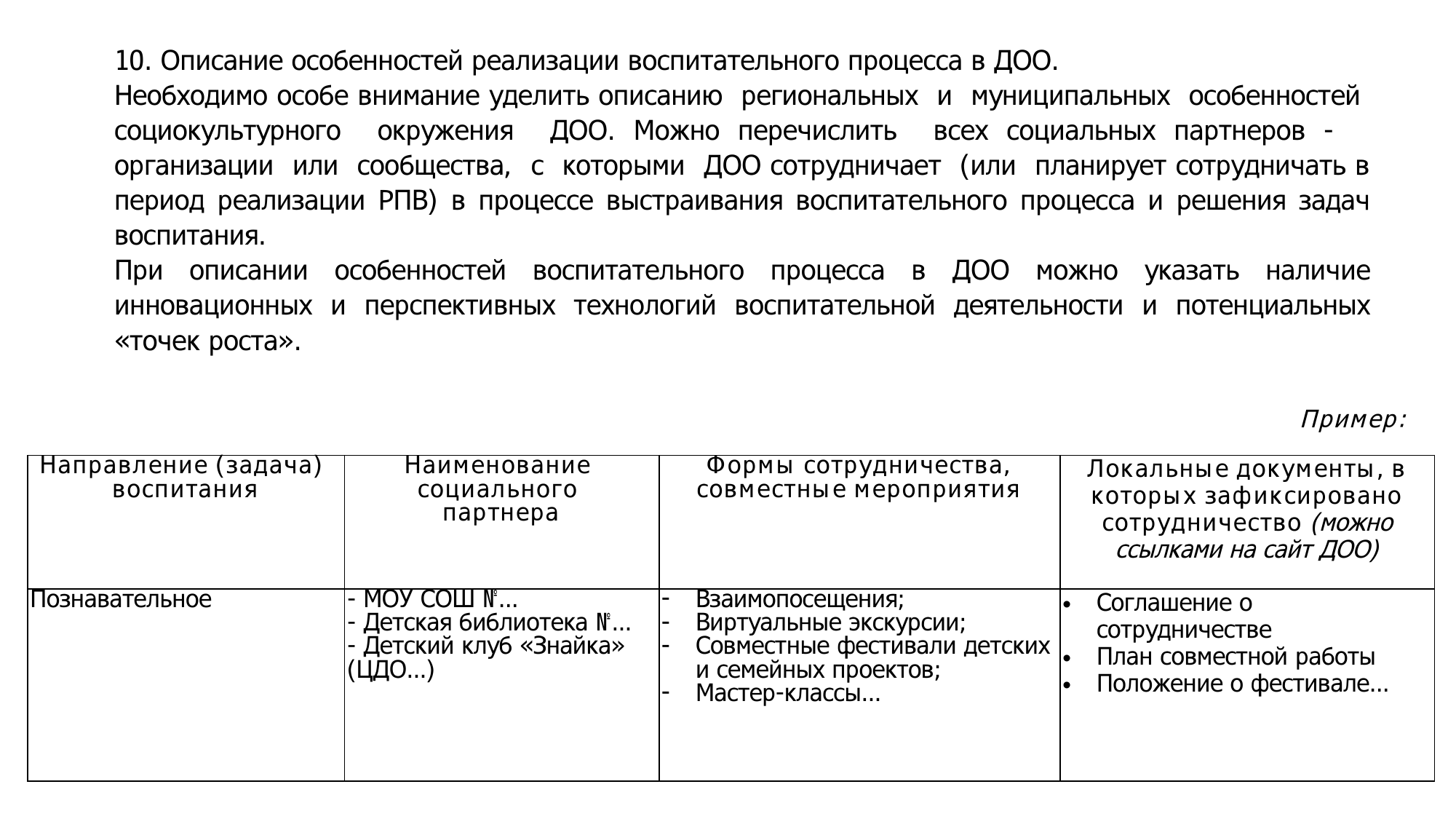

10. Описание особенностей реализации воспитательного процесса в ДОО.
Необходимо особе внимание уделить описанию  региональных  и  муниципальных  особенностей  социокультурного  окружения  ДОО. Можно перечислить  всех социальных партнеров -   организации  или  сообщества,  с  которыми  ДОО сотрудничает  (или  планирует сотрудничать в период реализации РПВ) в процессе выстраивания воспитательного процесса и решения задач воспитания.
При описании особенностей воспитательного процесса в ДОО можно указать наличие инновационных и перспективных технологий воспитательной деятельности и потенциальных «точек роста».
Пример:
| Направление (задача) воспитания | Наименование социального партнера | Формы сотрудничества, совместные мероприятия | Локальные документы, в которых зафиксировано сотрудничество (можно ссылками на сайт ДОО) |
| --- | --- | --- | --- |
| Познавательное | - МОУ СОШ №… - Детская библиотека №… - Детский клуб «Знайка» (ЦДО…) | Взаимопосещения; Виртуальные экскурсии; Совместные фестивали детских и семейных проектов; Мастер-классы… | Соглашение о сотрудничестве План совместной работы Положение о фестивале… |